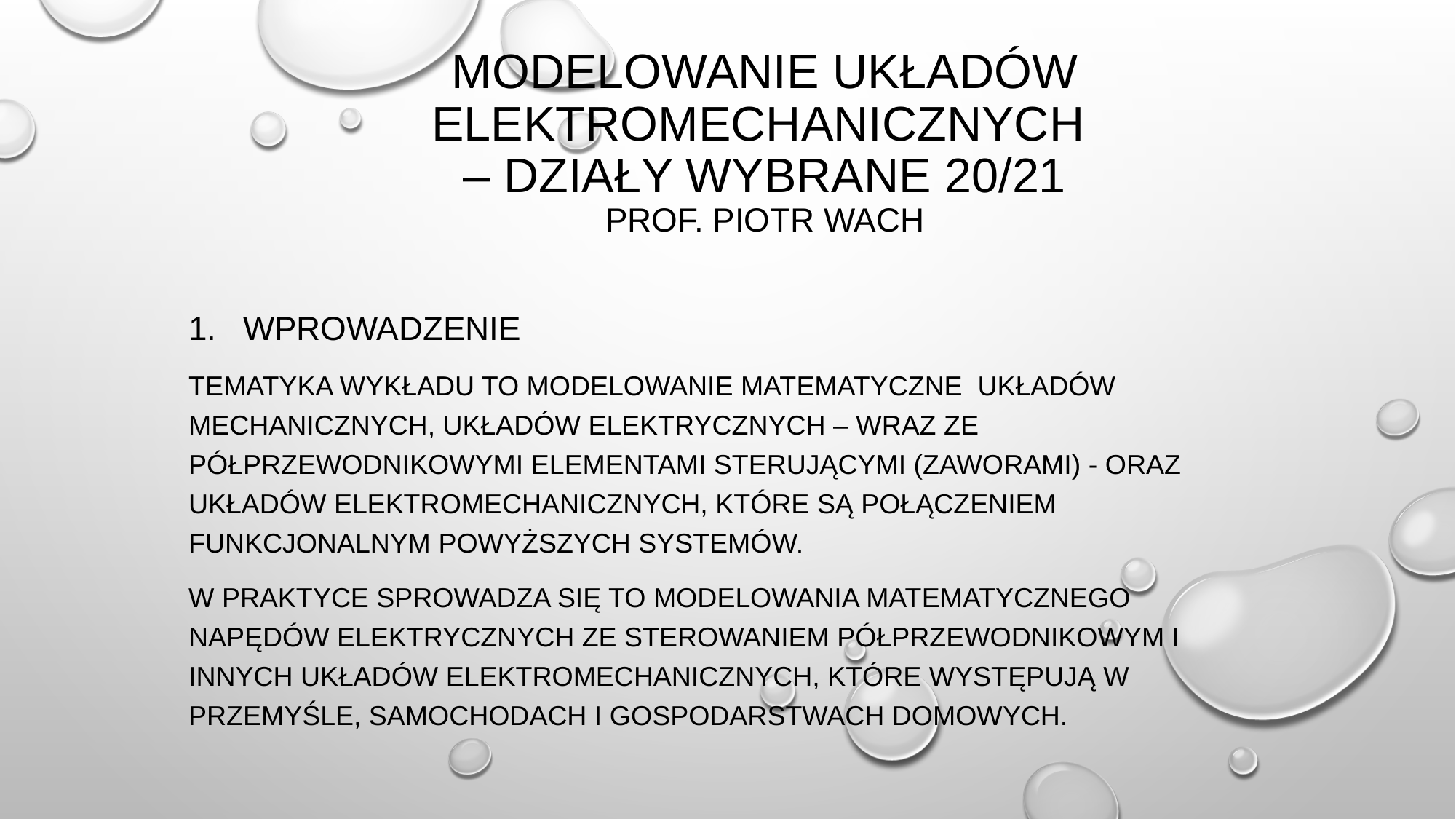

# Modelowanie Układów elektromechanicznych – działy wybrane 20/21 Prof. Piotr wach
Wprowadzenie
Tematyka wykładu to modelowanie matematyczne  układów mechanicznych, układów elektrycznych – wraz ze półprzewodnikowymi elementami sterującymi (zaworami) - oraz układów elektromechanicznych, które są połączeniem funkcjonalnym powyższych systemów.
W praktyce sprowadza się to modelowania matematycznego napędów elektrycznych ze sterowaniem półprzewodnikowym i innych układów elektromechanicznych, które występują w przemyśle, samochodach i gospodarstwach domowych.